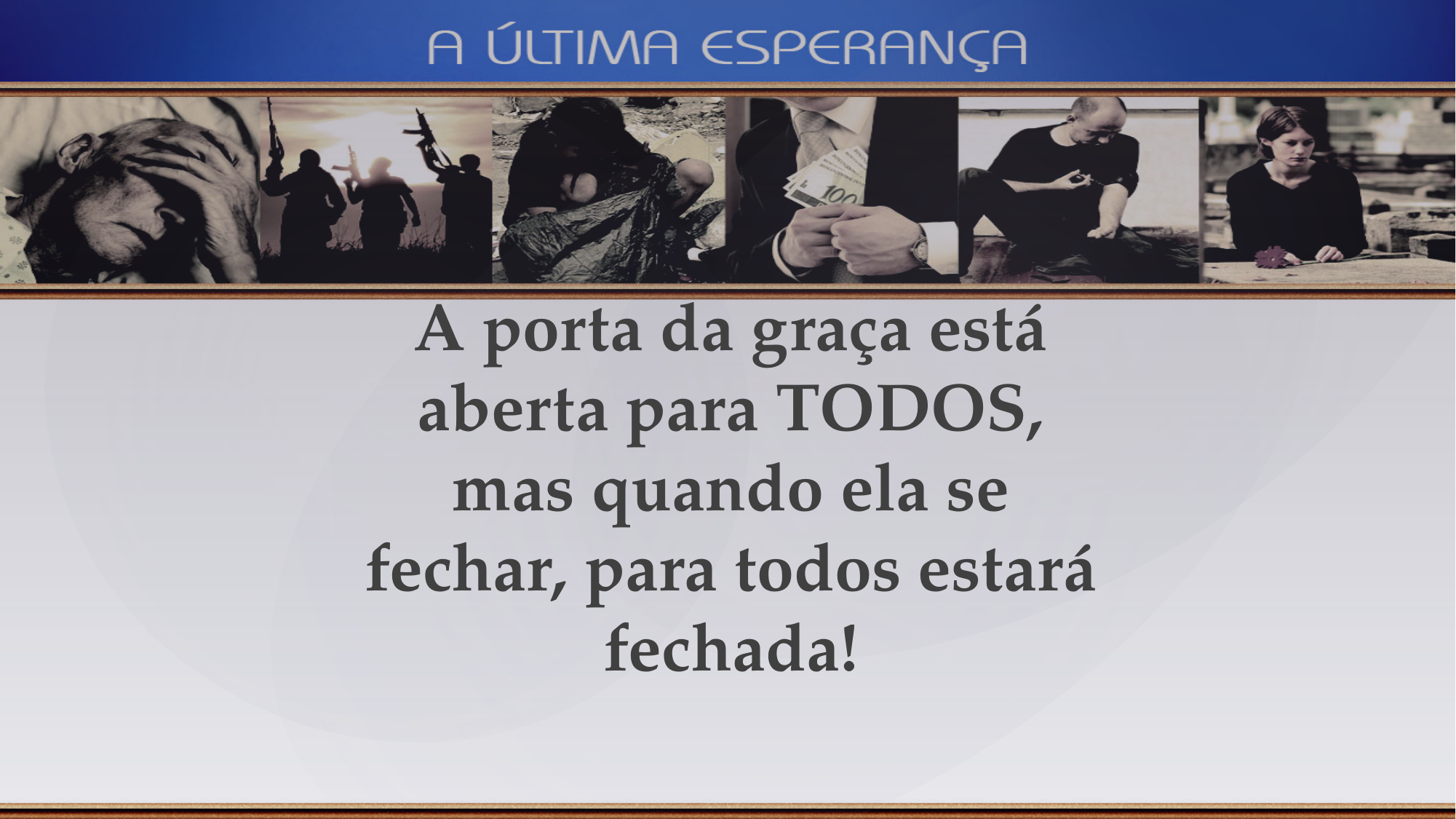

A porta da graça está aberta para TODOS, mas quando ela se fechar, para todos estará fechada!